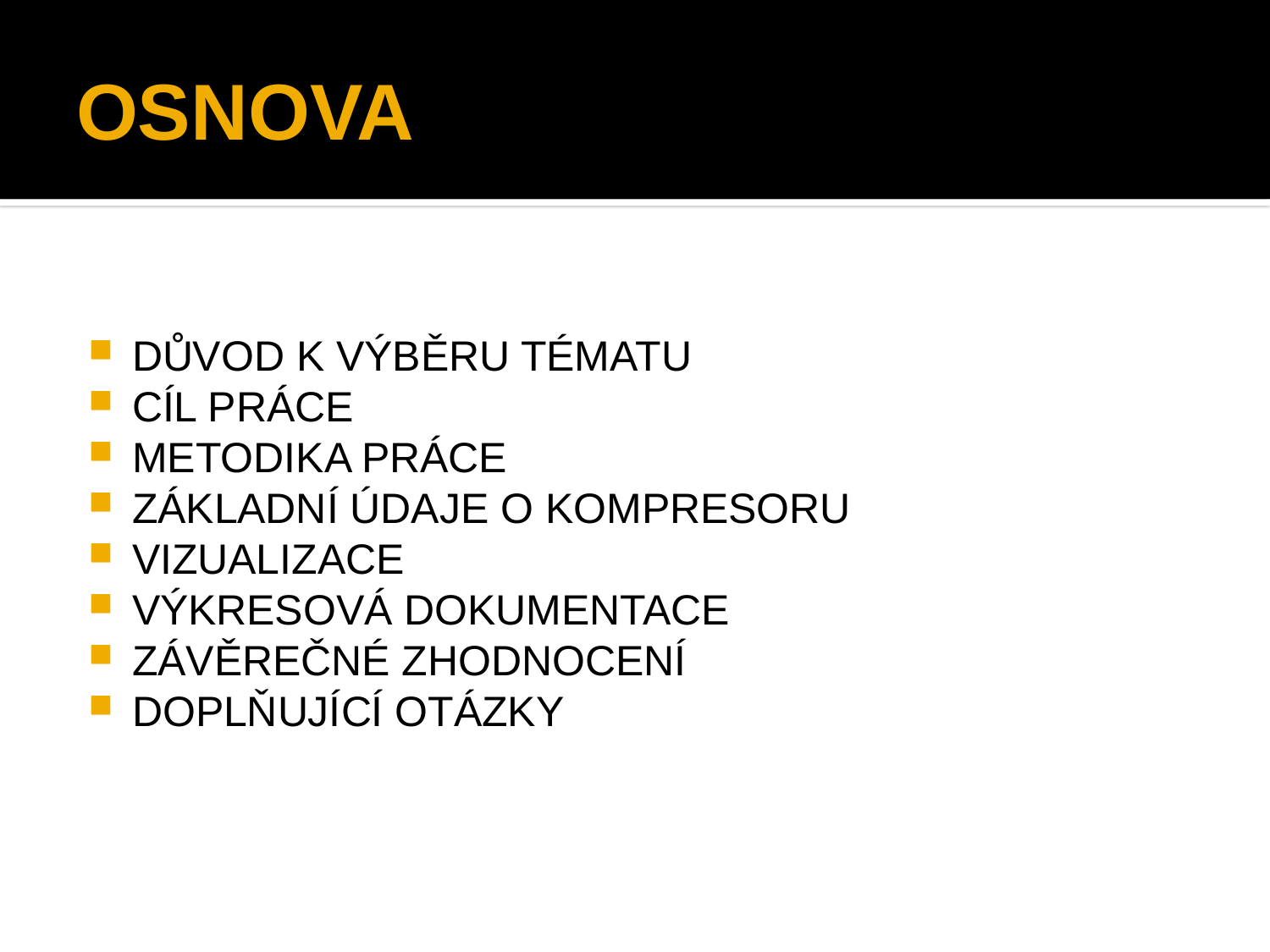

# OSNOVA
DŮVOD K VÝBĚRU TÉMATU
CÍL PRÁCE
METODIKA PRÁCE
ZÁKLADNÍ ÚDAJE O KOMPRESORU
VIZUALIZACE
VÝKRESOVÁ DOKUMENTACE
ZÁVĚREČNÉ ZHODNOCENÍ
DOPLŇUJÍCÍ OTÁZKY